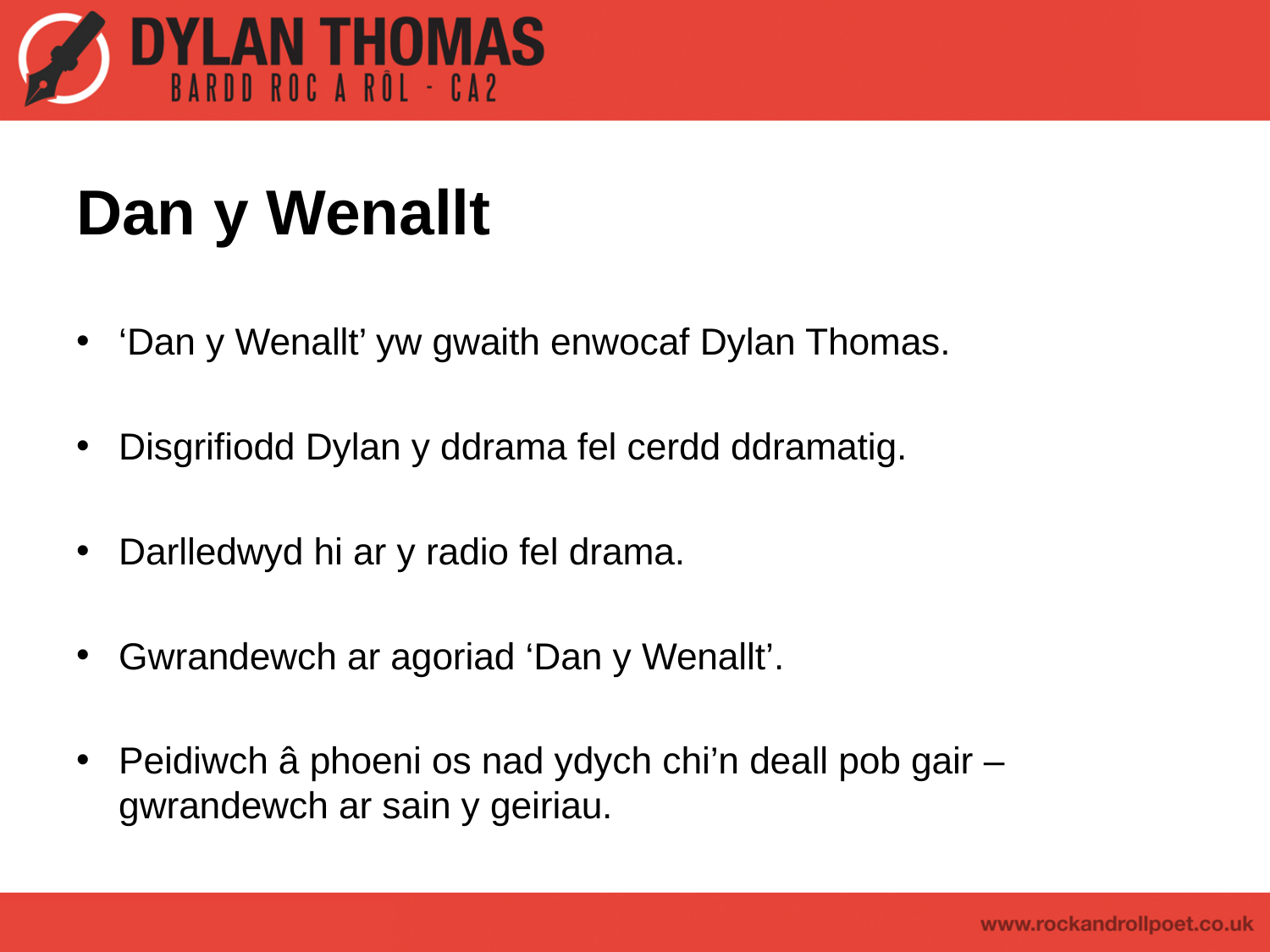

# Dan y Wenallt
‘Dan y Wenallt’ yw gwaith enwocaf Dylan Thomas.

Disgrifiodd Dylan y ddrama fel cerdd ddramatig.

Darlledwyd hi ar y radio fel drama.

Gwrandewch ar agoriad ‘Dan y Wenallt’.

Peidiwch â phoeni os nad ydych chi’n deall pob gair – gwrandewch ar sain y geiriau.